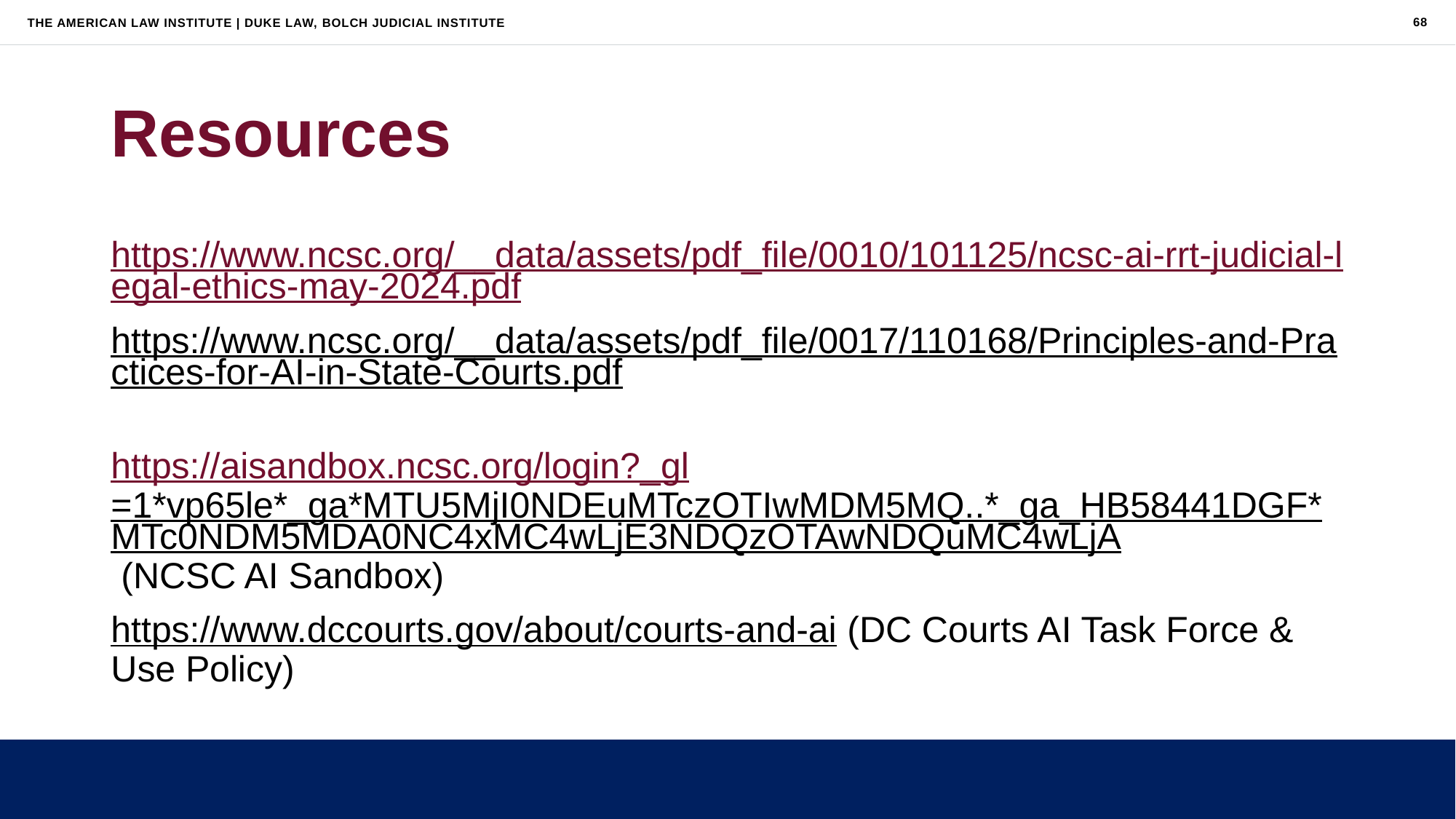

68
# Resources
https://www.ncsc.org/__data/assets/pdf_file/0010/101125/ncsc-ai-rrt-judicial-legal-ethics-may-2024.pdf
https://www.ncsc.org/__data/assets/pdf_file/0017/110168/Principles-and-Practices-for-AI-in-State-Courts.pdf
https://aisandbox.ncsc.org/login?_gl=1*vp65le*_ga*MTU5MjI0NDEuMTczOTIwMDM5MQ..*_ga_HB58441DGF*MTc0NDM5MDA0NC4xMC4wLjE3NDQzOTAwNDQuMC4wLjA (NCSC AI Sandbox)
https://www.dccourts.gov/about/courts-and-ai (DC Courts AI Task Force & Use Policy)